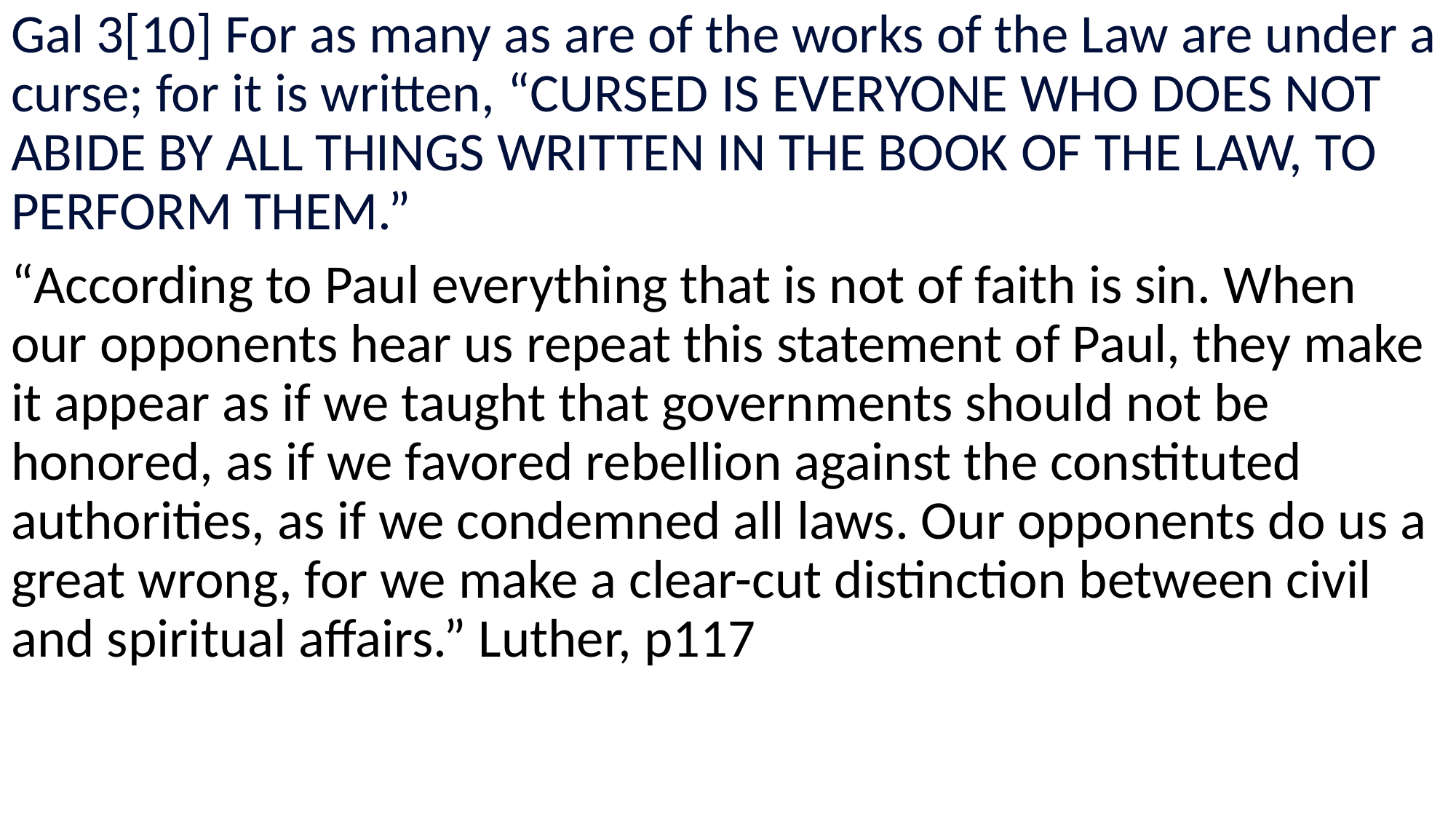

Gal 3[10] For as many as are of the works of the Law are under a curse; for it is written, “CURSED IS EVERYONE WHO DOES NOT ABIDE BY ALL THINGS WRITTEN IN THE BOOK OF THE LAW, TO PERFORM THEM.”
“According to Paul everything that is not of faith is sin. When our opponents hear us repeat this statement of Paul, they make it appear as if we taught that governments should not be honored, as if we favored rebellion against the constituted authorities, as if we condemned all laws. Our opponents do us a great wrong, for we make a clear-cut distinction between civil and spiritual affairs.” Luther, p117
#